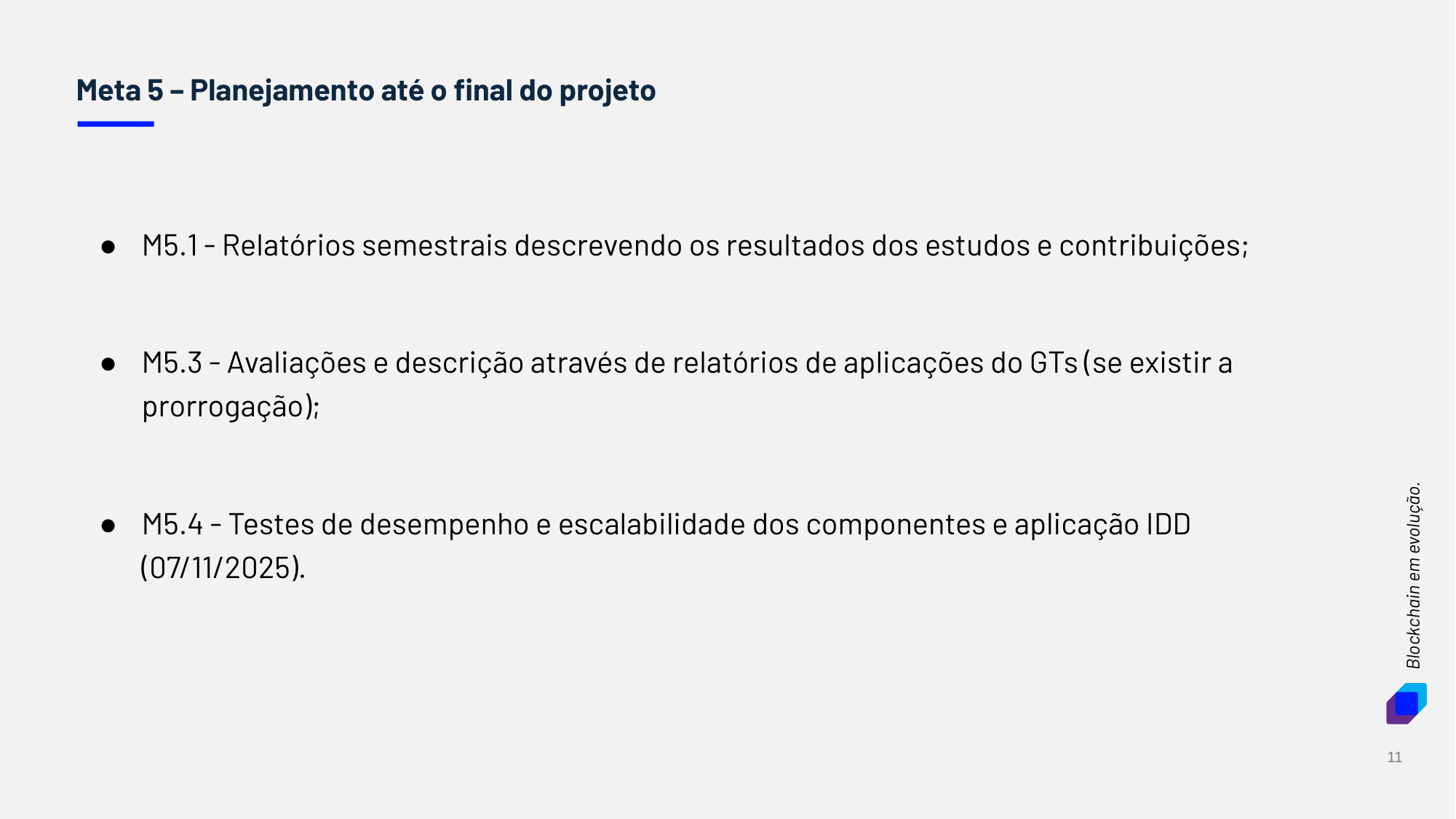

Meta 5 – Planejamento até o final do projeto
M5.1 - Relatórios semestrais descrevendo os resultados dos estudos e contribuições;

M5.3 - Avaliações e descrição através de relatórios de aplicações do GTs (se existir a prorrogação);

M5.4 - Testes de desempenho e escalabilidade dos componentes e aplicação IDD (07/11/2025).

11